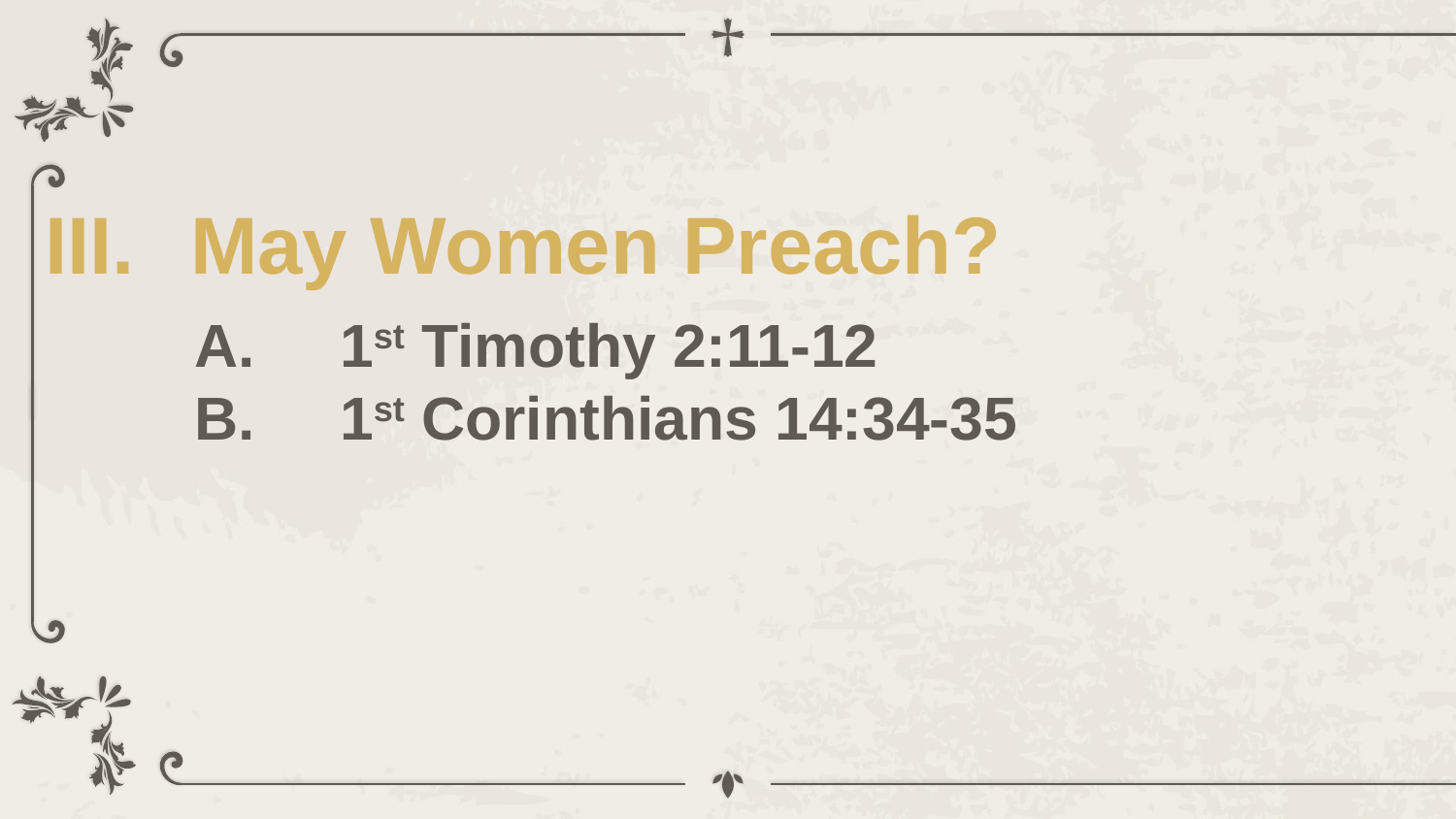

May Women Preach?
1st Timothy 2:11-12
1st Corinthians 14:34-35